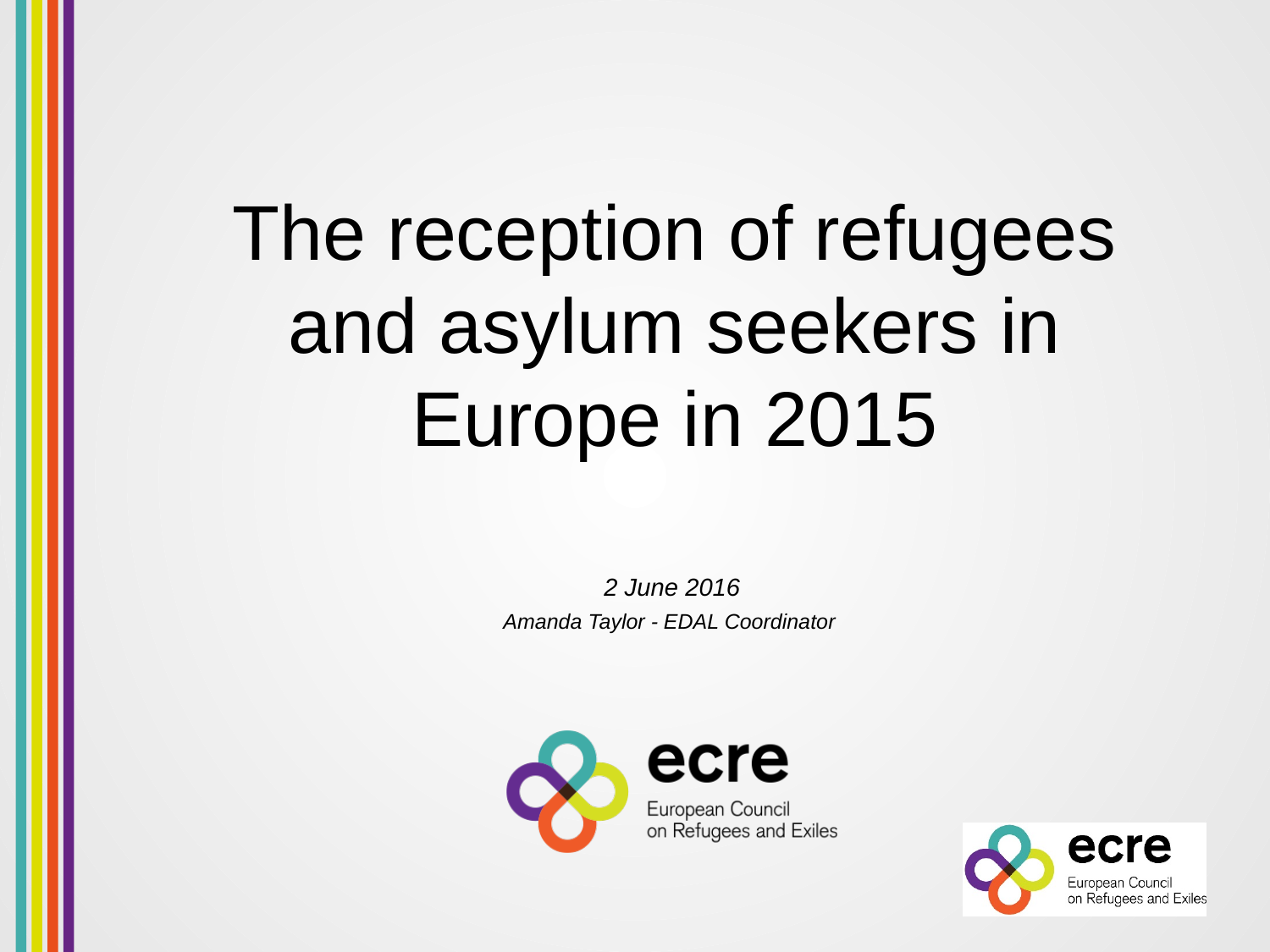

#
The reception of refugees and asylum seekers in Europe in 2015

 2 June 2016
Amanda Taylor - EDAL Coordinator